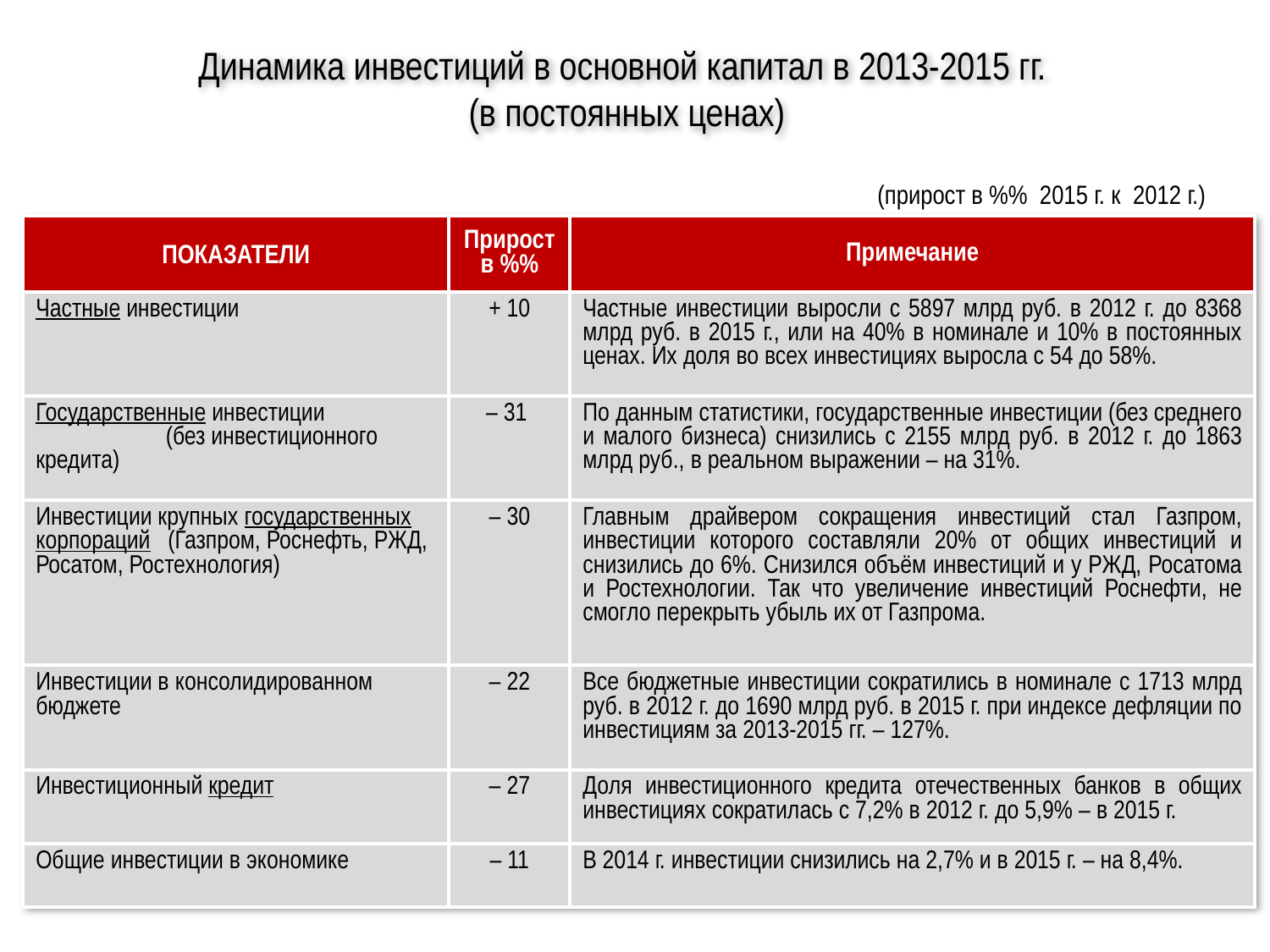

Динамика инвестиций в основной капитал в 2013-2015 гг.
(в постоянных ценах)
              (прирост в %%  2015 г. к  2012 г.)
| ПОКАЗАТЕЛИ | Прирост в %% | Примечание |
| --- | --- | --- |
| Частные инвестиции | + 10 | Частные инвестиции выросли с 5897 млрд руб. в 2012 г. до 8368 млрд руб. в 2015 г., или на 40% в номинале и 10% в постоянных ценах. Их доля во всех инвестициях выросла с 54 до 58%. |
| Государственные инвестиции (без инвестиционного кредита) | – 31 | По данным статистики, государственные инвестиции (без среднего и малого бизнеса) снизились с 2155 млрд руб. в 2012 г. до 1863 млрд руб., в реальном выражении – на 31%. |
| Инвестиции крупных государственных корпораций (Газпром, Роснефть, РЖД, Росатом, Ростехнология) | – 30 | Главным драйвером сокращения инвестиций стал Газпром, инвестиции которого составляли 20% от общих инвестиций и снизились до 6%. Снизился объём инвестиций и у РЖД, Росатома и Ростехнологии. Так что увеличение инвестиций Роснефти, не смогло перекрыть убыль их от Газпрома. |
| Инвестиции в консолидированном бюджете | – 22 | Все бюджетные инвестиции сократились в номинале с 1713 млрд руб. в 2012 г. до 1690 млрд руб. в 2015 г. при индексе дефляции по инвестициям за 2013-2015 гг. – 127%. |
| Инвестиционный кредит | – 27 | Доля инвестиционного кредита отечественных банков в общих инвестициях сократилась с 7,2% в 2012 г. до 5,9% – в 2015 г. |
| Общие инвестиции в экономике | – 11 | В 2014 г. инвестиции снизились на 2,7% и в 2015 г. – на 8,4%. |